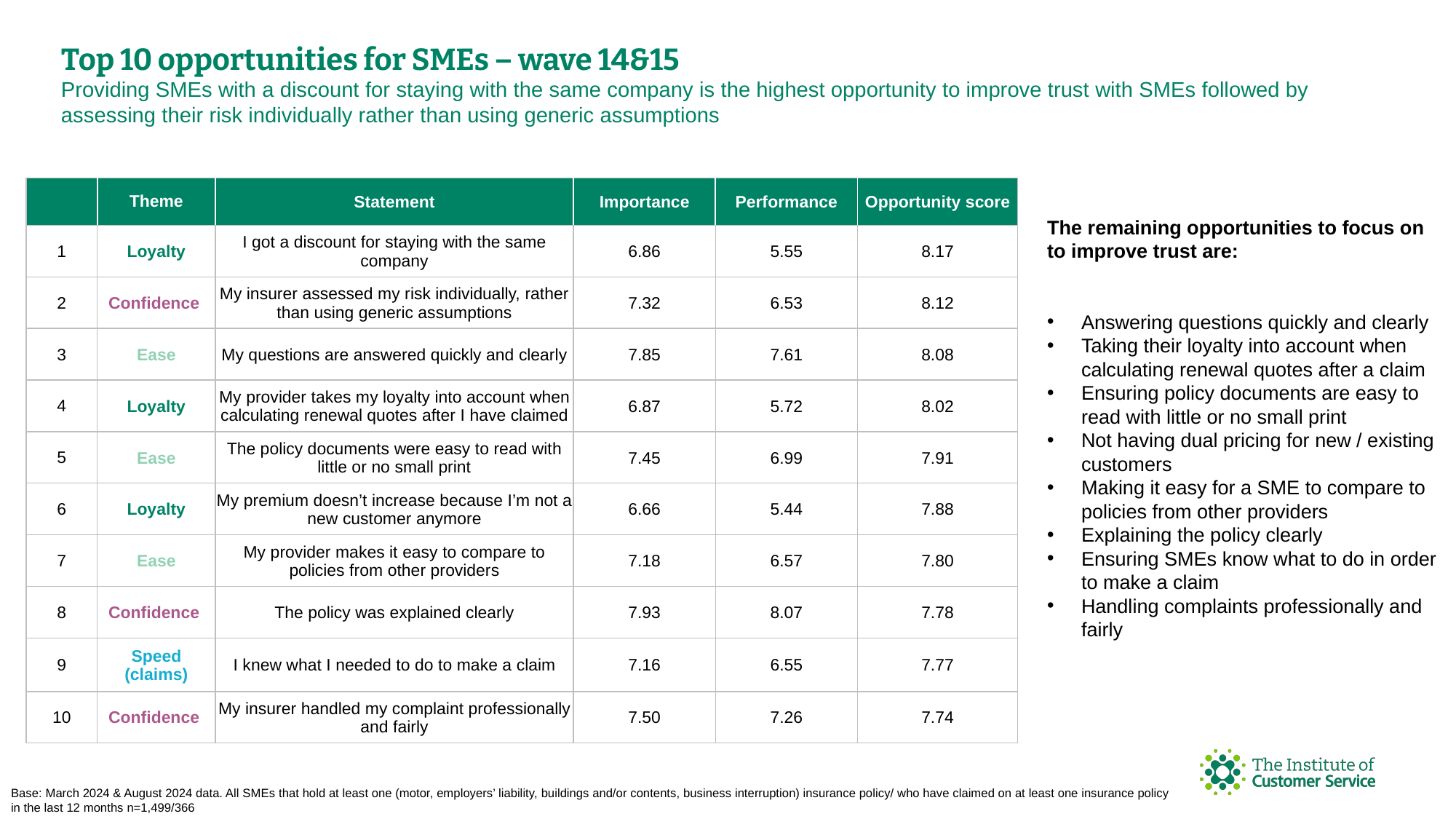

Top 10 opportunities for SMEs – wave 14&15
Providing SMEs with a discount for staying with the same company is the highest opportunity to improve trust with SMEs followed by assessing their risk individually rather than using generic assumptions
|  | Theme | Statement | Importance | Performance | Opportunity score |
| --- | --- | --- | --- | --- | --- |
| 1 | Loyalty | I got a discount for staying with the same company | 6.86 | 5.55 | 8.17 |
| 2 | Confidence | My insurer assessed my risk individually, rather than using generic assumptions | 7.32 | 6.53 | 8.12 |
| 3 | Ease | My questions are answered quickly and clearly | 7.85 | 7.61 | 8.08 |
| 4 | Loyalty | My provider takes my loyalty into account when calculating renewal quotes after I have claimed | 6.87 | 5.72 | 8.02 |
| 5 | Ease | The policy documents were easy to read with little or no small print | 7.45 | 6.99 | 7.91 |
| 6 | Loyalty | My premium doesn’t increase because I’m not a new customer anymore | 6.66 | 5.44 | 7.88 |
| 7 | Ease | My provider makes it easy to compare to policies from other providers | 7.18 | 6.57 | 7.80 |
| 8 | Confidence | The policy was explained clearly | 7.93 | 8.07 | 7.78 |
| 9 | Speed (claims) | I knew what I needed to do to make a claim | 7.16 | 6.55 | 7.77 |
| 10 | Confidence | My insurer handled my complaint professionally and fairly | 7.50 | 7.26 | 7.74 |
The remaining opportunities to focus on to improve trust are:

Answering questions quickly and clearly
Taking their loyalty into account when calculating renewal quotes after a claim
Ensuring policy documents are easy to read with little or no small print
Not having dual pricing for new / existing customers
Making it easy for a SME to compare to policies from other providers
Explaining the policy clearly
Ensuring SMEs know what to do in order to make a claim
Handling complaints professionally and fairly

Base: March 2024 & August 2024 data. All SMEs that hold at least one (motor, employers’ liability, buildings and/or contents, business interruption) insurance policy/ who have claimed on at least one insurance policy in the last 12 months n=1,499/366